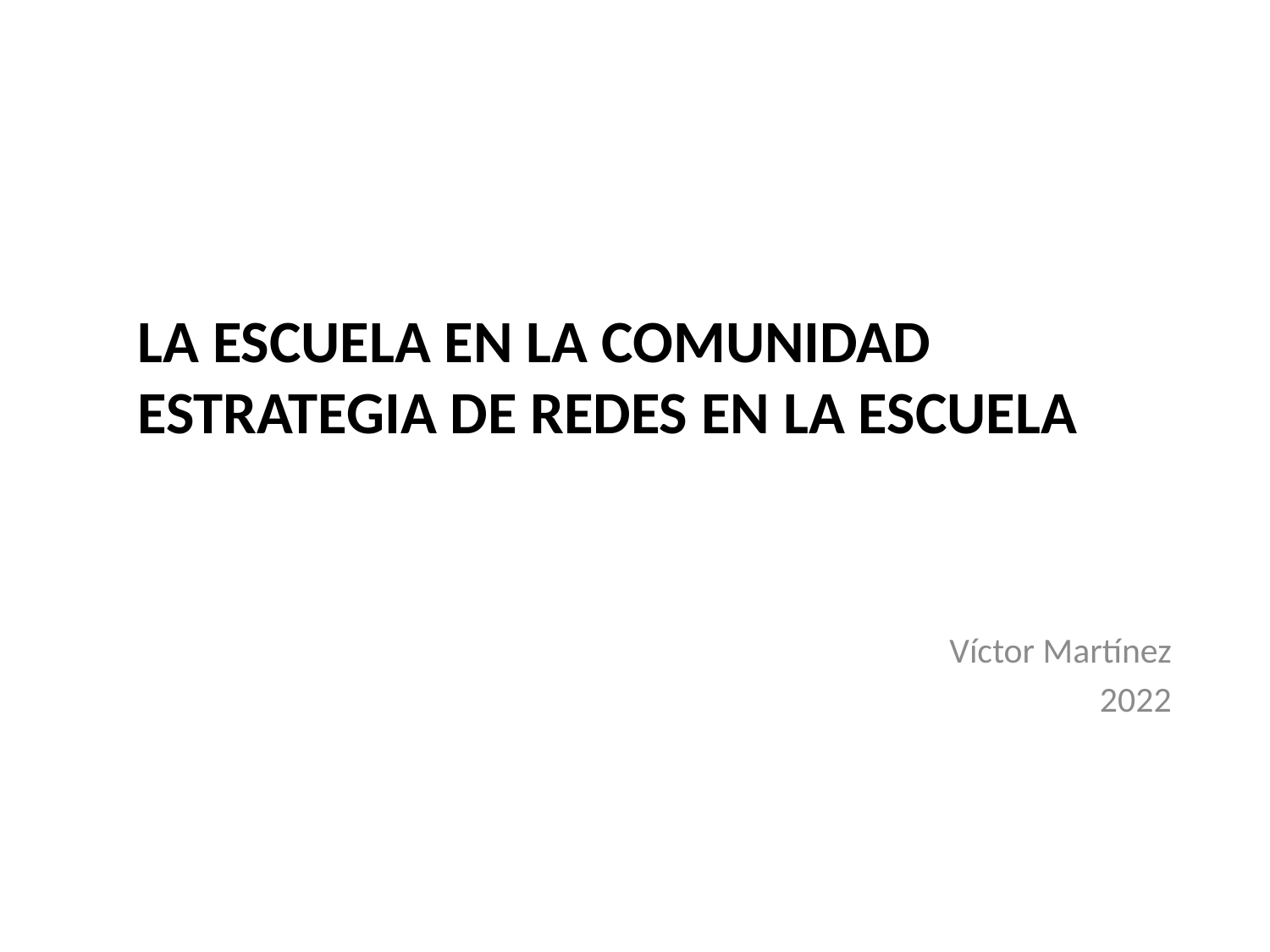

# LA ESCUELA EN LA COMUNIDAD ESTRATEGIA DE REDES EN LA ESCUELA
Víctor Martínez
2022